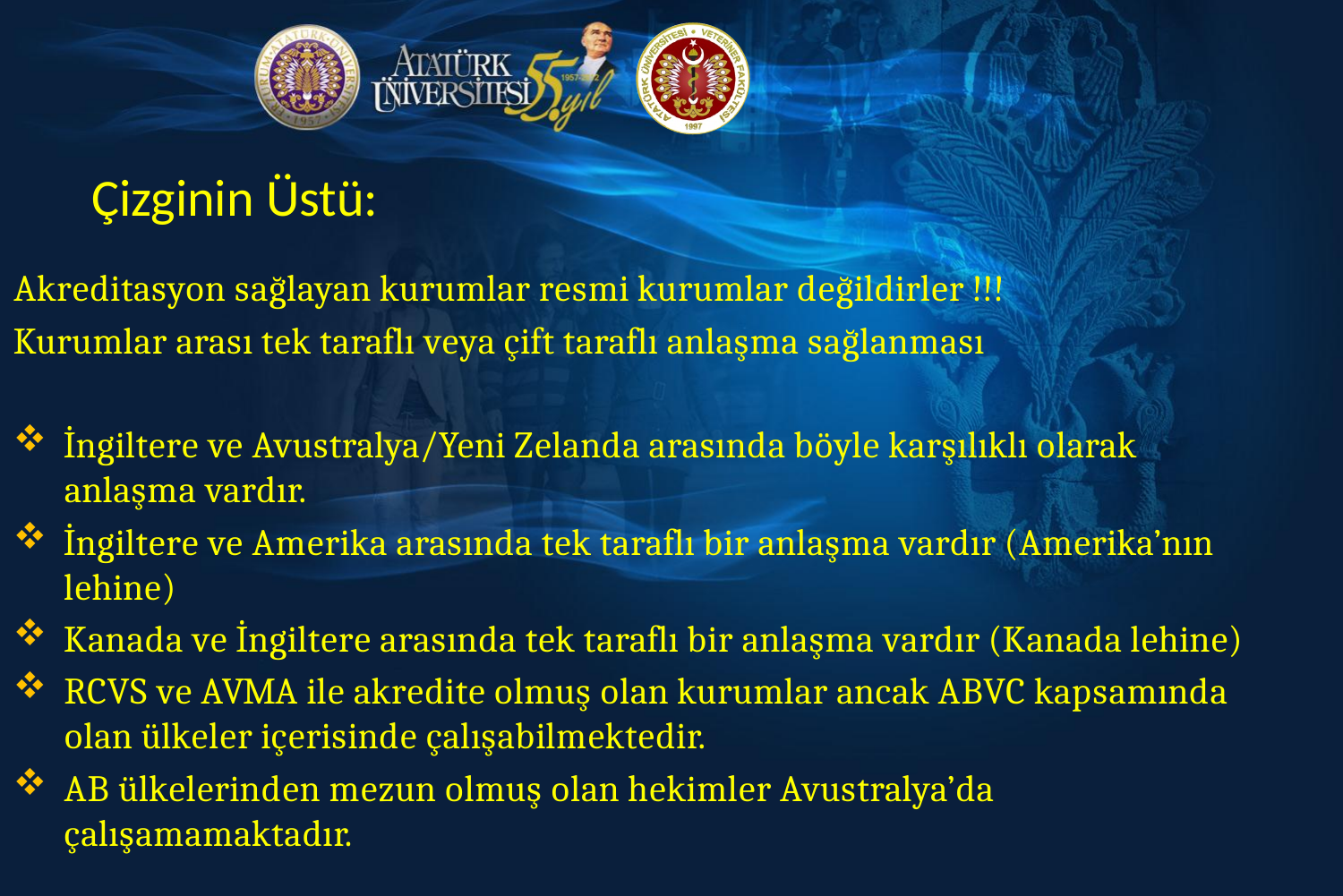

Çizginin Üstü:
Akreditasyon sağlayan kurumlar resmi kurumlar değildirler !!!
Kurumlar arası tek taraflı veya çift taraflı anlaşma sağlanması

İngiltere ve Avustralya/Yeni Zelanda arasında böyle karşılıklı olarak anlaşma vardır.
İngiltere ve Amerika arasında tek taraflı bir anlaşma vardır (Amerika’nın lehine)
Kanada ve İngiltere arasında tek taraflı bir anlaşma vardır (Kanada lehine)
RCVS ve AVMA ile akredite olmuş olan kurumlar ancak ABVC kapsamında olan ülkeler içerisinde çalışabilmektedir.
AB ülkelerinden mezun olmuş olan hekimler Avustralya’da çalışamamaktadır.